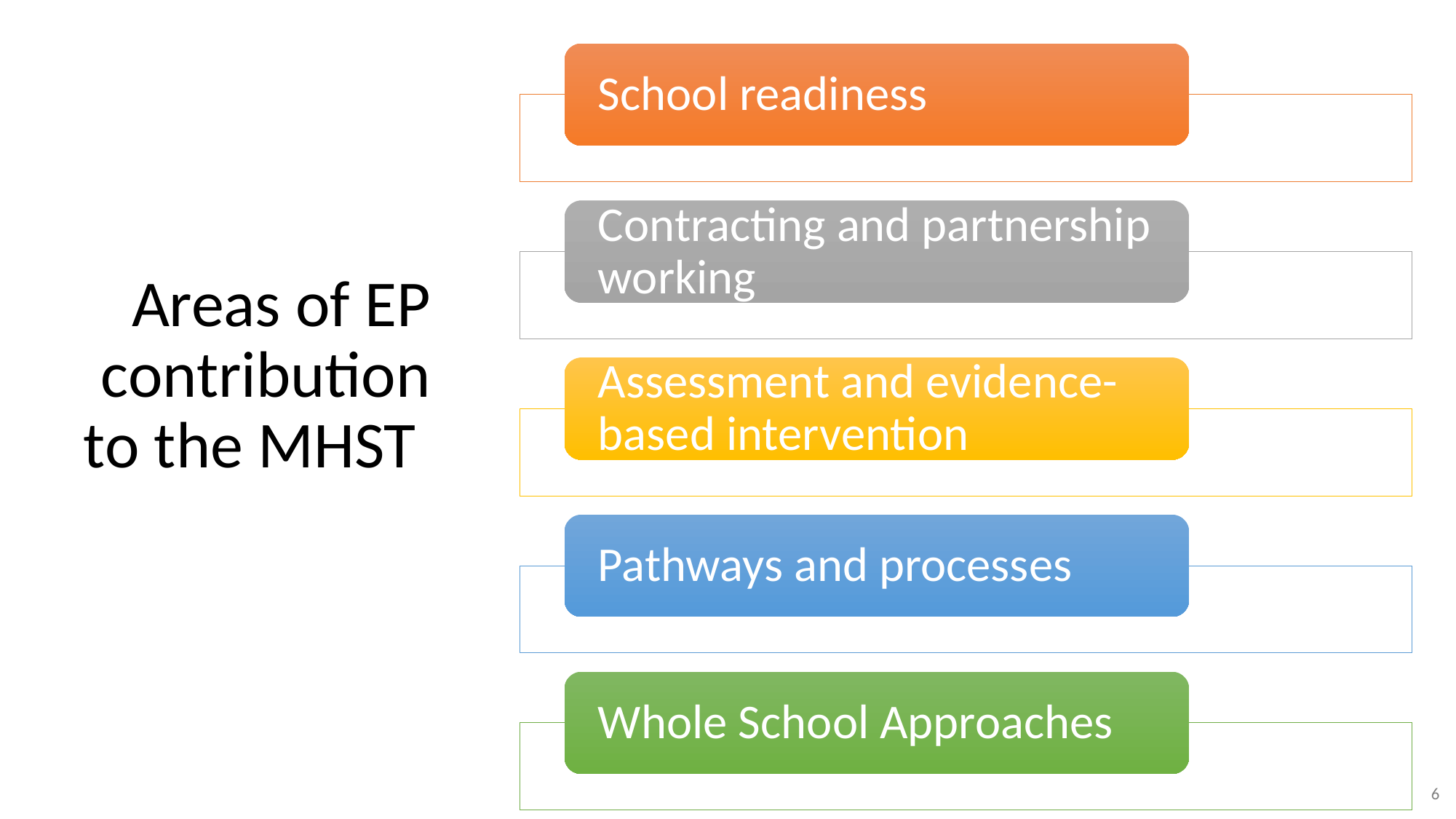

School readiness
Contracting and partnership working
Assessment and evidence-based intervention
Pathways and processes
Whole School Approaches
# Areas of EP contribution to the MHST
6